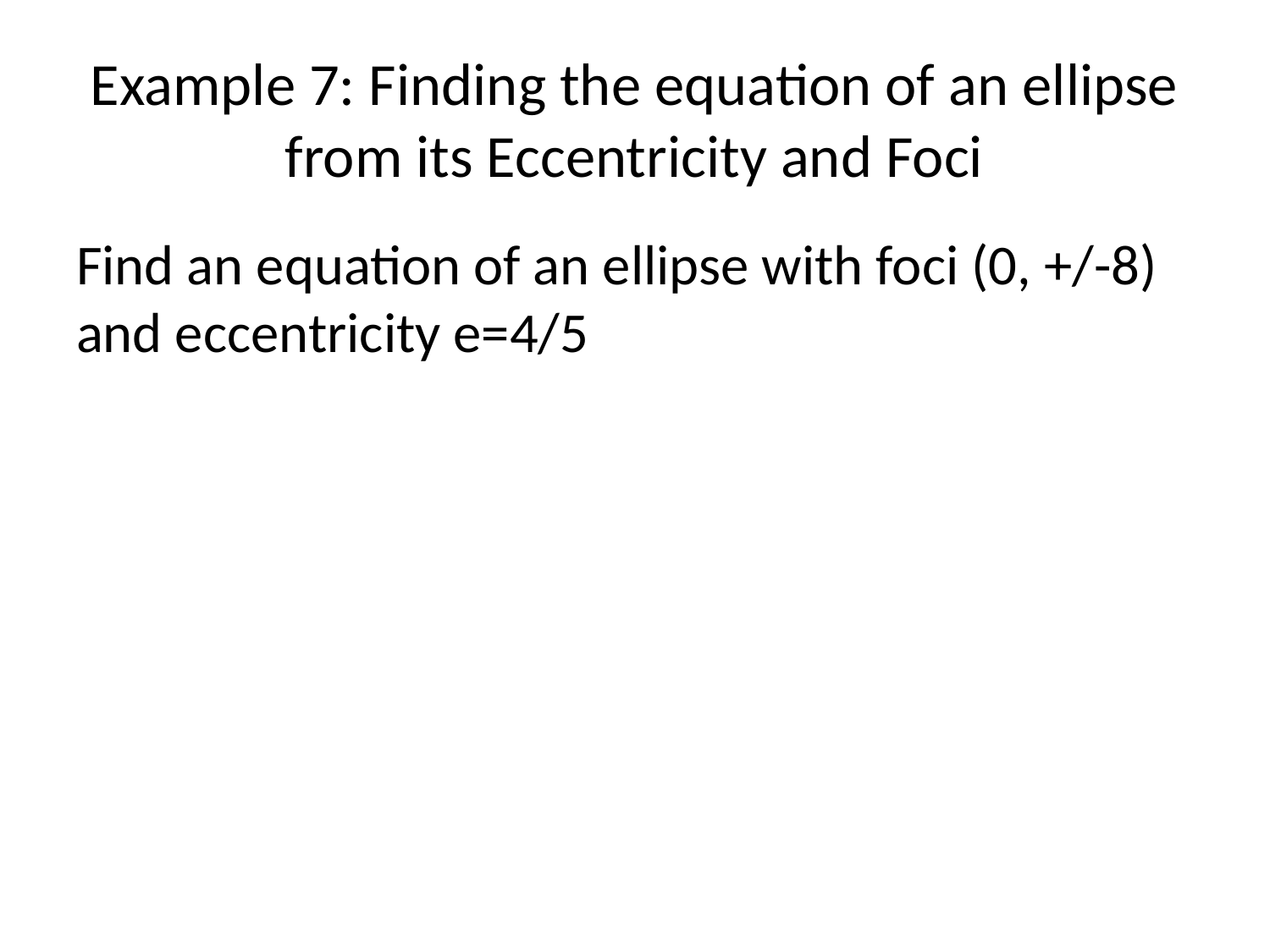

# Example 7: Finding the equation of an ellipse from its Eccentricity and Foci
Find an equation of an ellipse with foci (0, +/-8) and eccentricity e=4/5